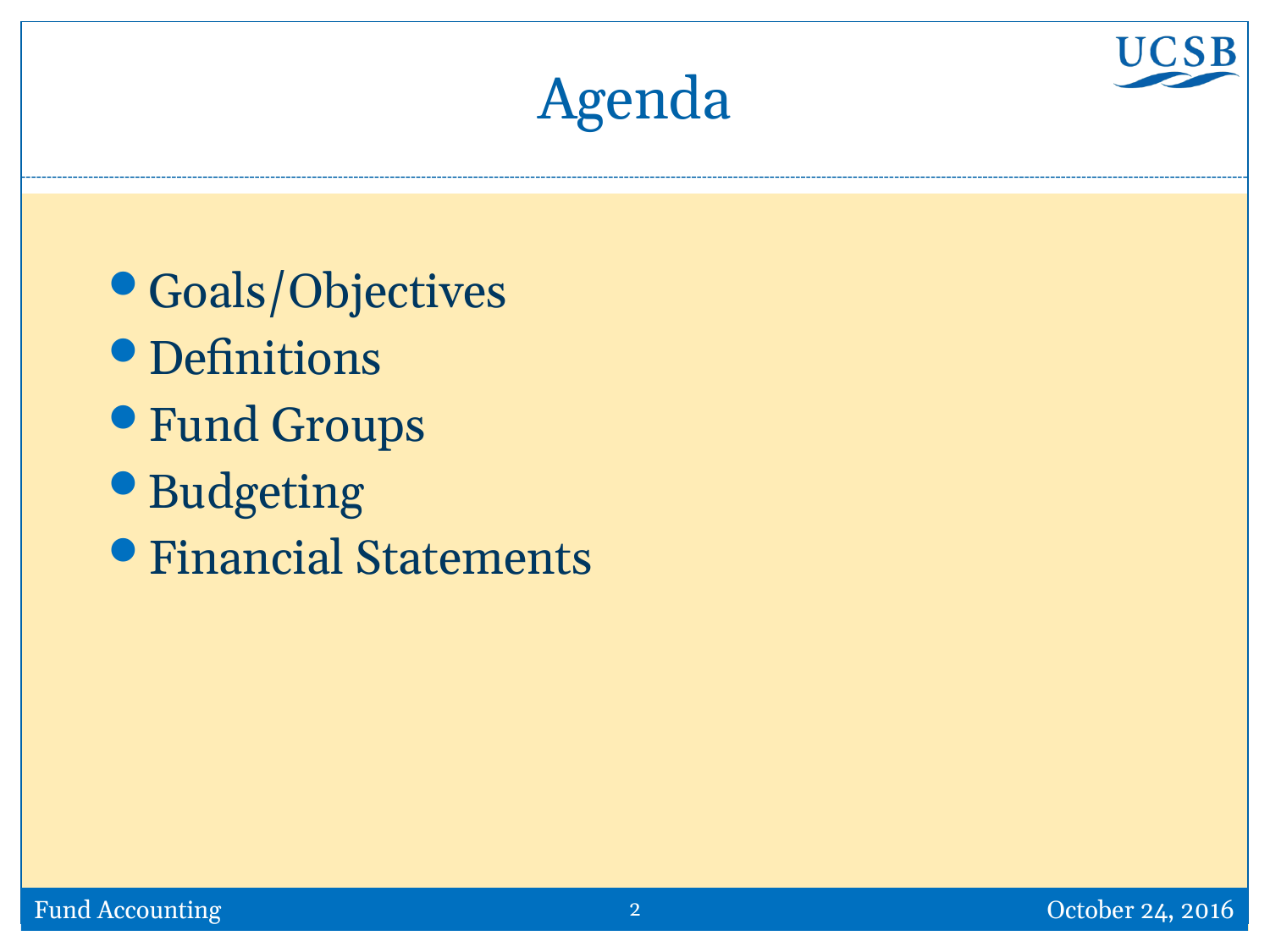

# Agenda
Goals/Objectives
Definitions
Fund Groups
Budgeting
Financial Statements